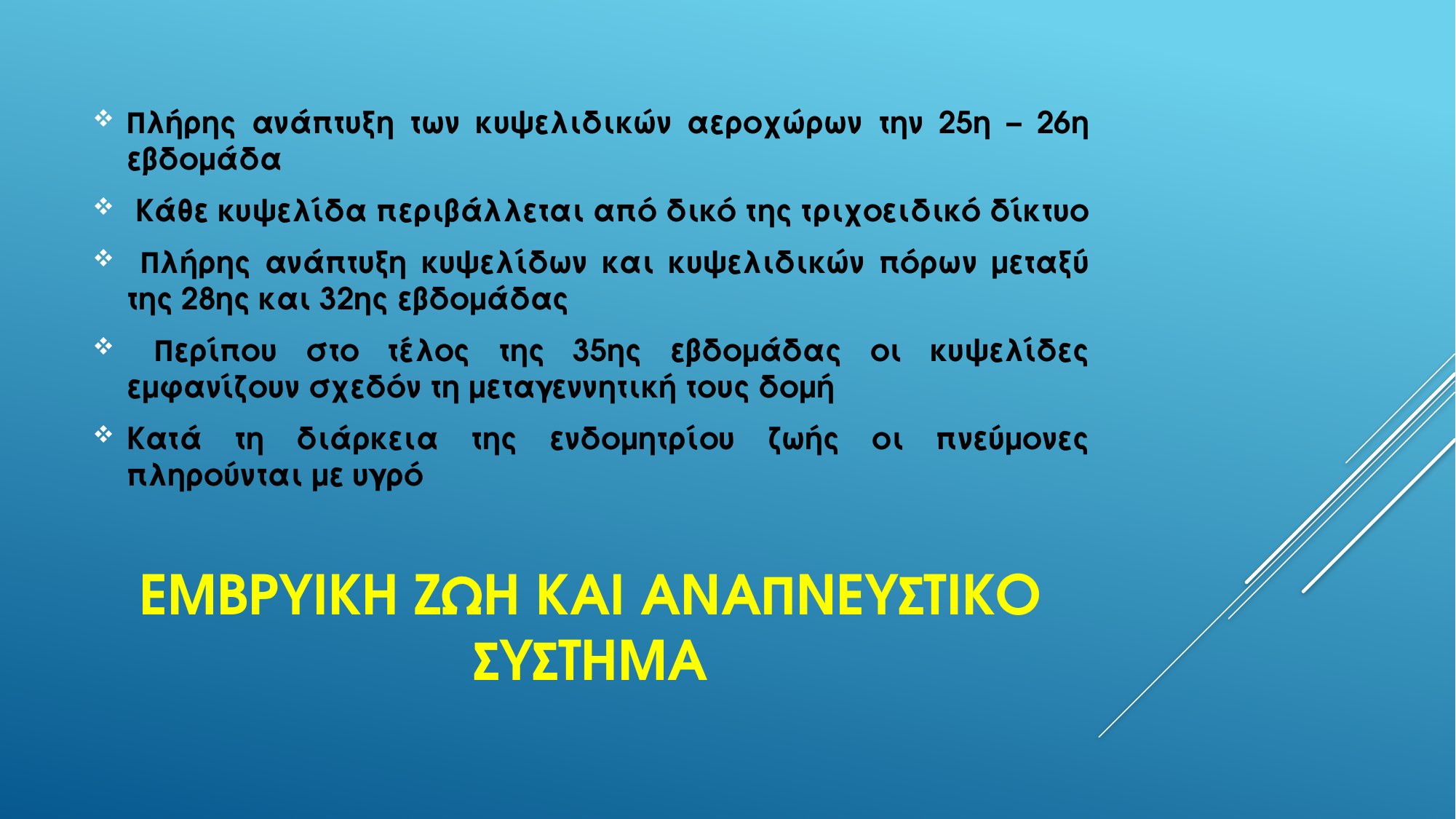

Πλήρης ανάπτυξη των κυψελιδικών αεροχώρων την 25η – 26η εβδομάδα
 Κάθε κυψελίδα περιβάλλεται από δικό της τριχοειδικό δίκτυο
 Πλήρης ανάπτυξη κυψελίδων και κυψελιδικών πόρων μεταξύ της 28ης και 32ης εβδομάδας
 Περίπου στο τέλος της 35ης εβδομάδας οι κυψελίδες εμφανίζουν σχεδόν τη μεταγεννητική τους δομή
Κατά τη διάρκεια της ενδομητρίου ζωής οι πνεύμονες πληρούνται με υγρό
# Εμβρυικη ζωη και αναπνευστικο συστημα